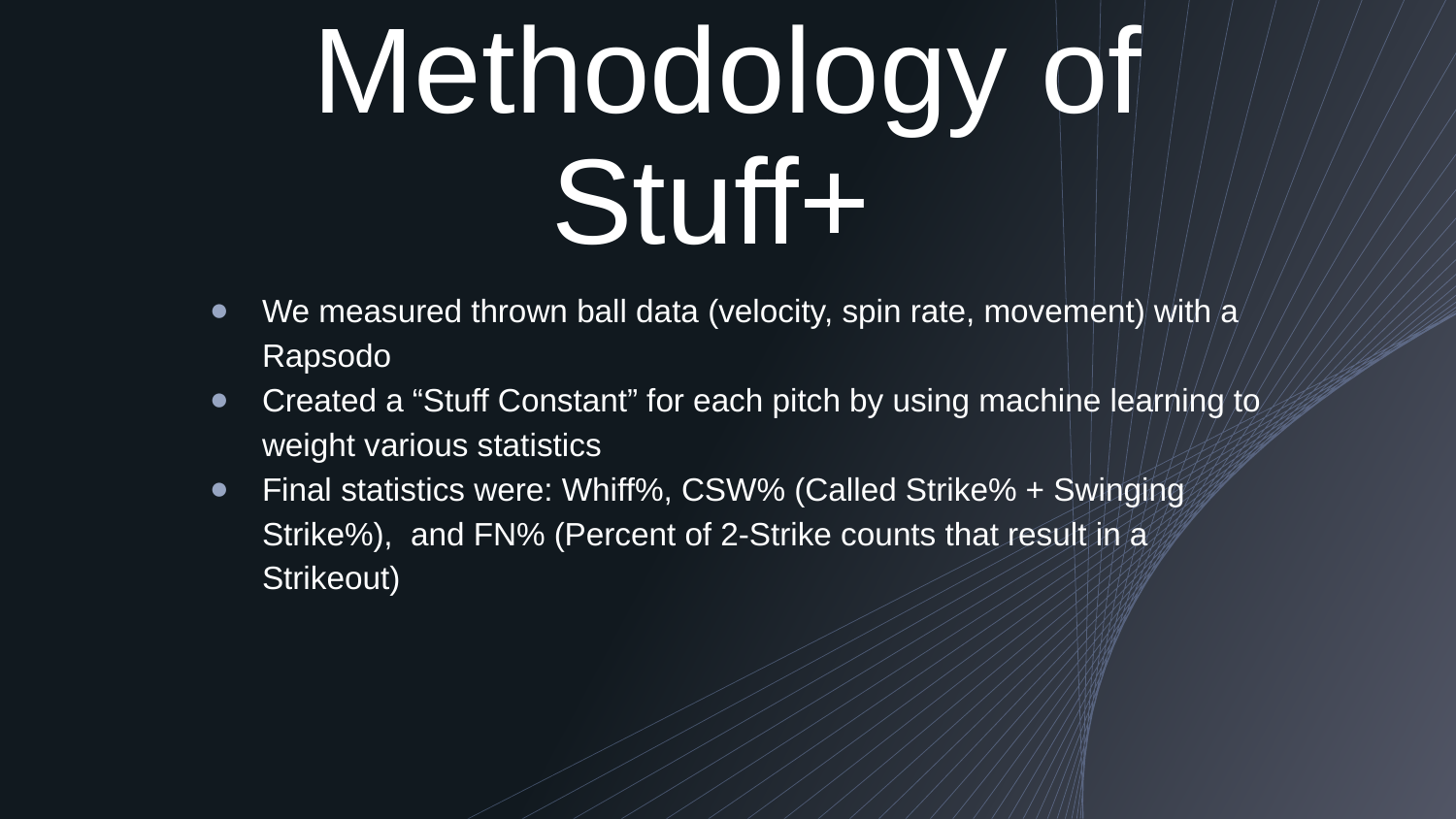

# Methodology of Stuff+
We measured thrown ball data (velocity, spin rate, movement) with a Rapsodo
Created a “Stuff Constant” for each pitch by using machine learning to weight various statistics
Final statistics were: Whiff%, CSW% (Called Strike% + Swinging Strike%),  and FN% (Percent of 2-Strike counts that result in a Strikeout)